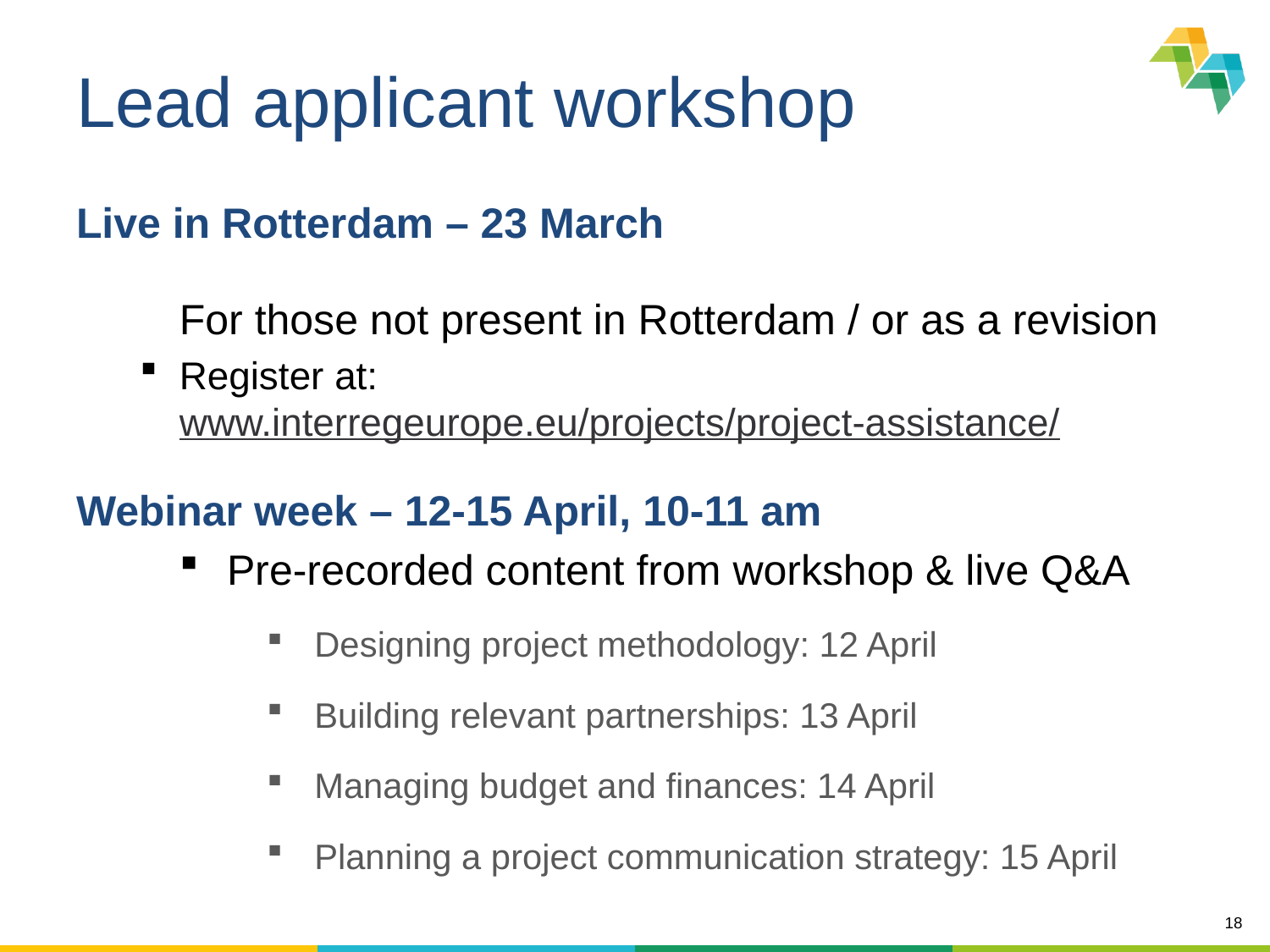

# Lead applicant workshop
Live in Rotterdam – 23 March
For those not present in Rotterdam / or as a revision
Register at: www.interregeurope.eu/projects/project-assistance/
Webinar week – 12-15 April, 10-11 am
Pre-recorded content from workshop & live Q&A
Designing project methodology: 12 April
Building relevant partnerships: 13 April
Managing budget and finances: 14 April
Planning a project communication strategy: 15 April